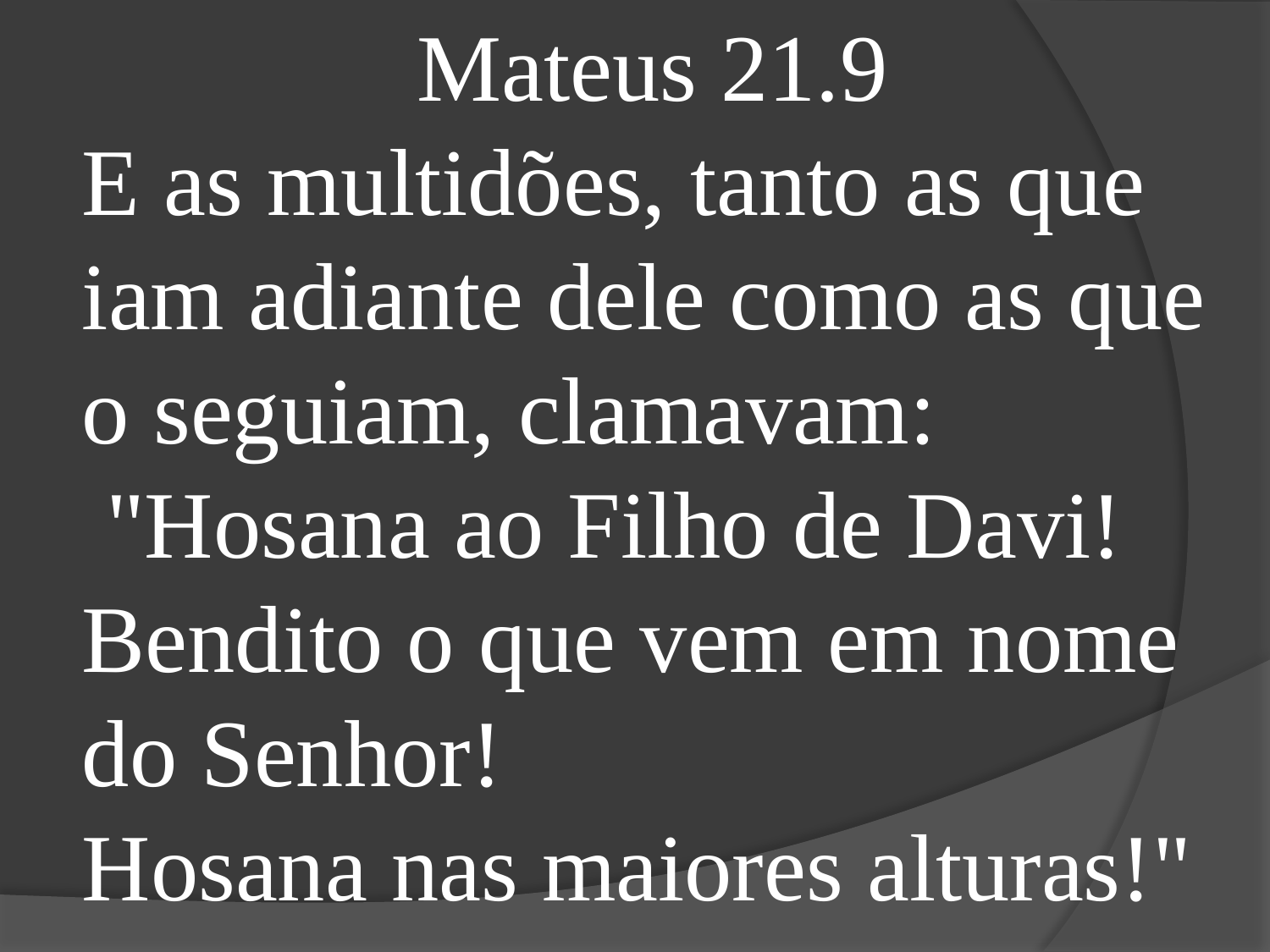

Mateus 21.9
E as multidões, tanto as que iam adiante dele como as que o seguiam, clamavam:
 "Hosana ao Filho de Davi!
Bendito o que vem em nome do Senhor!
Hosana nas maiores alturas!"